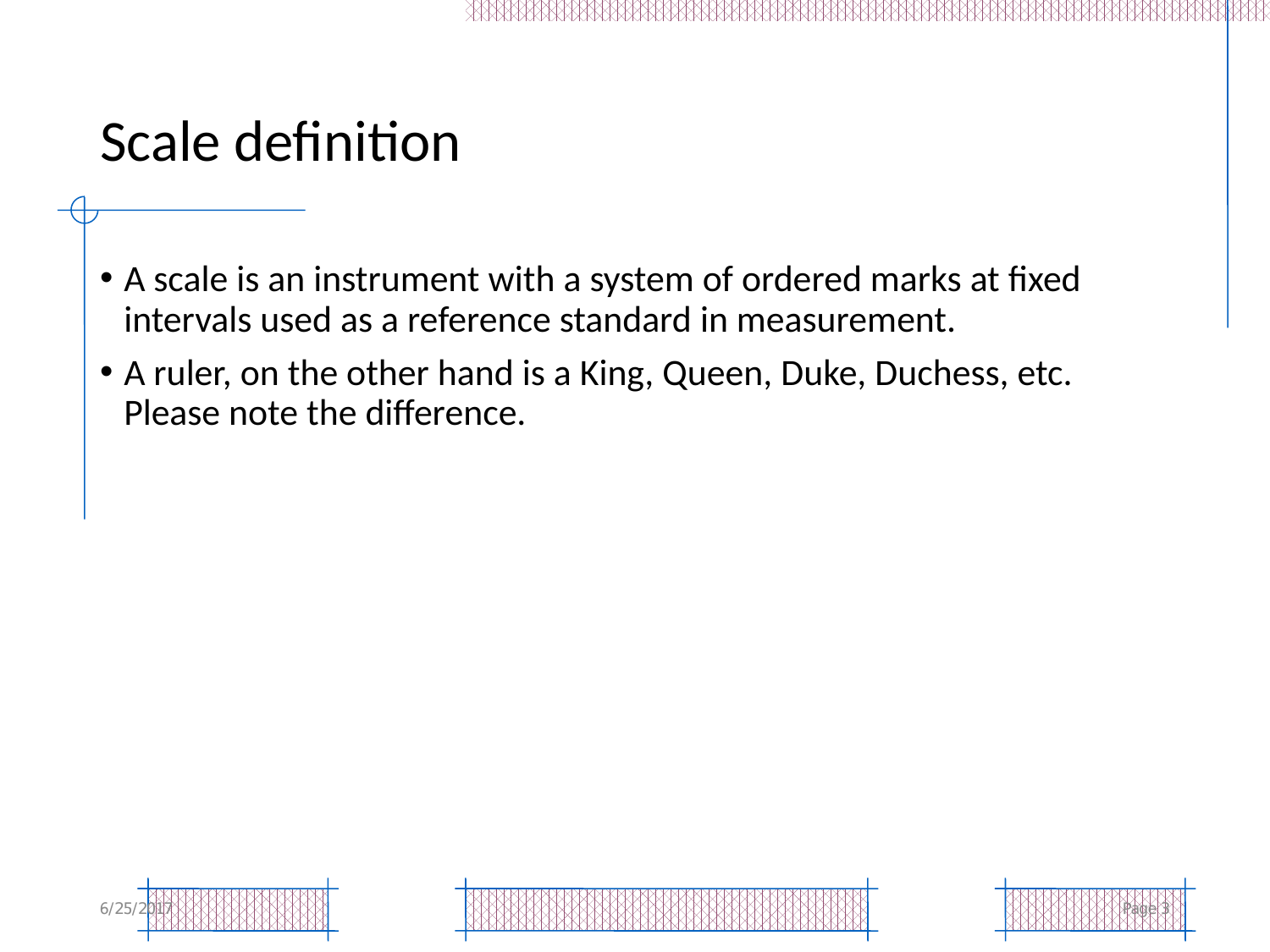

# Scale definition
A scale is an instrument with a system of ordered marks at fixed intervals used as a reference standard in measurement.
A ruler, on the other hand is a King, Queen, Duke, Duchess, etc.  Please note the difference.
6/25/2017
Page 3